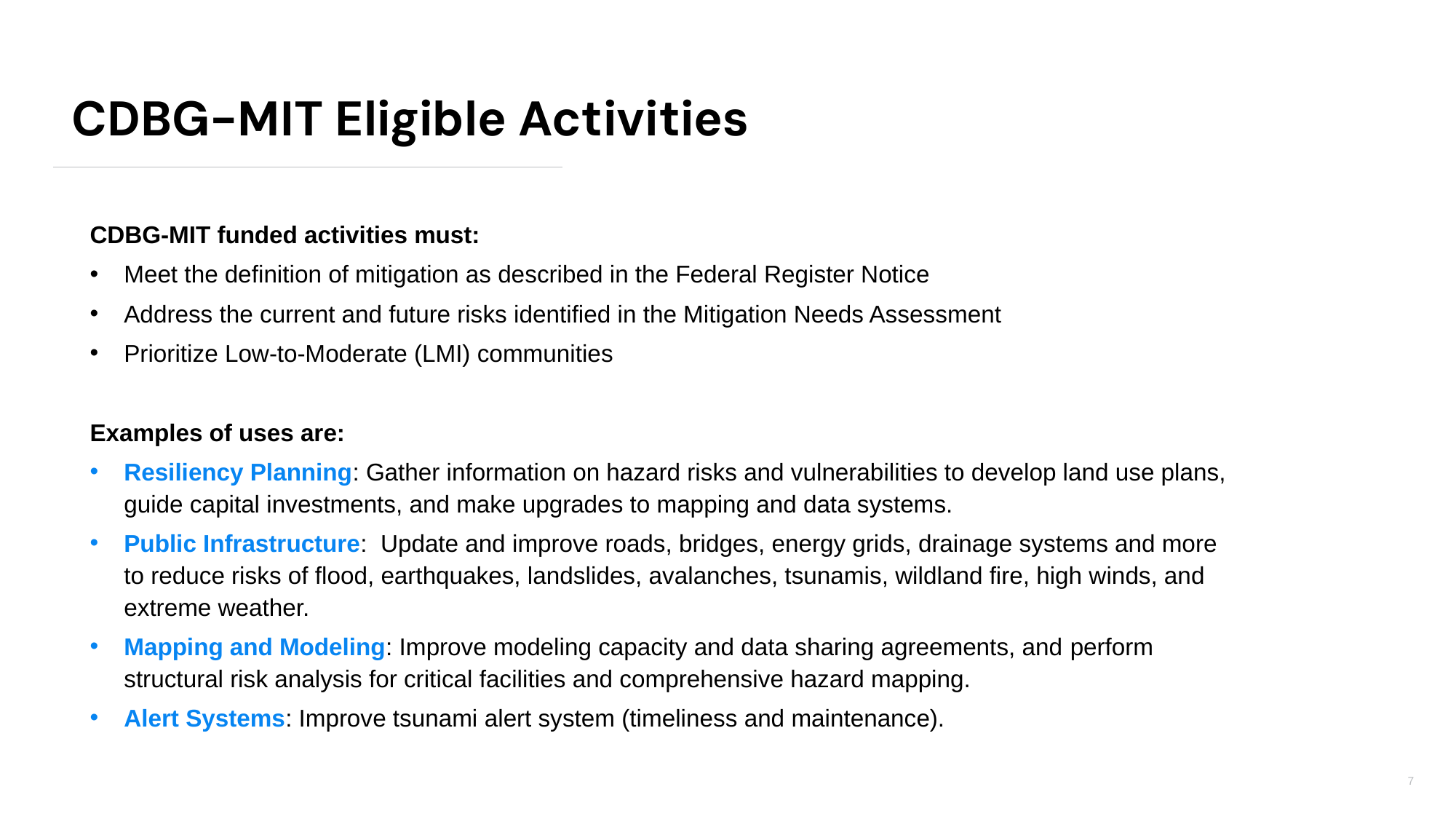

# CDBG-MIT Eligible Activities

CDBG-MIT funded activities must:
Meet the definition of mitigation as described in the Federal Register Notice
Address the current and future risks identified in the Mitigation Needs Assessment
Prioritize Low-to-Moderate (LMI) communities

Examples of uses are:
Resiliency Planning: Gather information on hazard risks and vulnerabilities to develop land use plans, guide capital investments, and make upgrades to mapping and data systems.
Public Infrastructure:  Update and improve roads, bridges, energy grids, drainage systems and more to reduce risks of flood, earthquakes, landslides, avalanches, tsunamis, wildland fire, high winds, and extreme weather.
Mapping and Modeling: Improve modeling capacity and data sharing agreements, and perform structural risk analysis for critical facilities and comprehensive hazard mapping.
Alert Systems: Improve tsunami alert system (timeliness and maintenance).

7